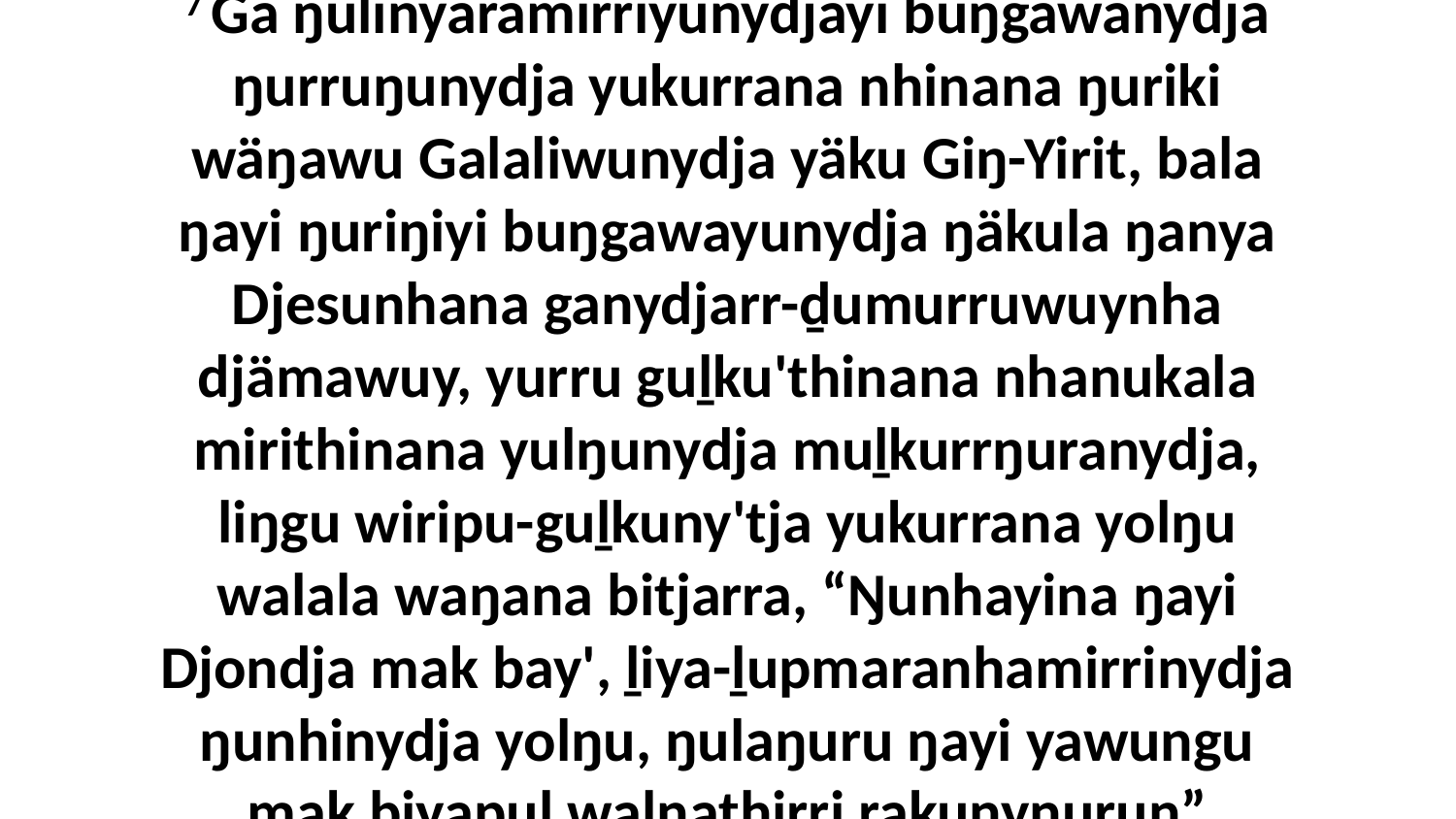

7 Ga ŋulinyaramirriyunydjayi buŋgawanydja ŋurruŋunydja yukurrana nhinana ŋuriki wäŋawu Galaliwunydja yäku Giŋ-Yirit, bala ŋayi ŋuriŋiyi buŋgawayunydja ŋäkula ŋanya Djesunhana ganydjarr-ḏumurruwuynha djämawuy, yurru guḻku'thinana nhanukala mirithinana yulŋunydja muḻkurrŋuranydja, liŋgu wiripu-guḻkuny'tja yukurrana yolŋu walala waŋana bitjarra, “Ŋunhayina ŋayi Djondja mak bay', ḻiya-ḻupmaranhamirrinydja ŋunhinydja yolŋu, ŋulaŋuru ŋayi yawungu mak biyapul walŋathirri rakunyŋuruŋ”